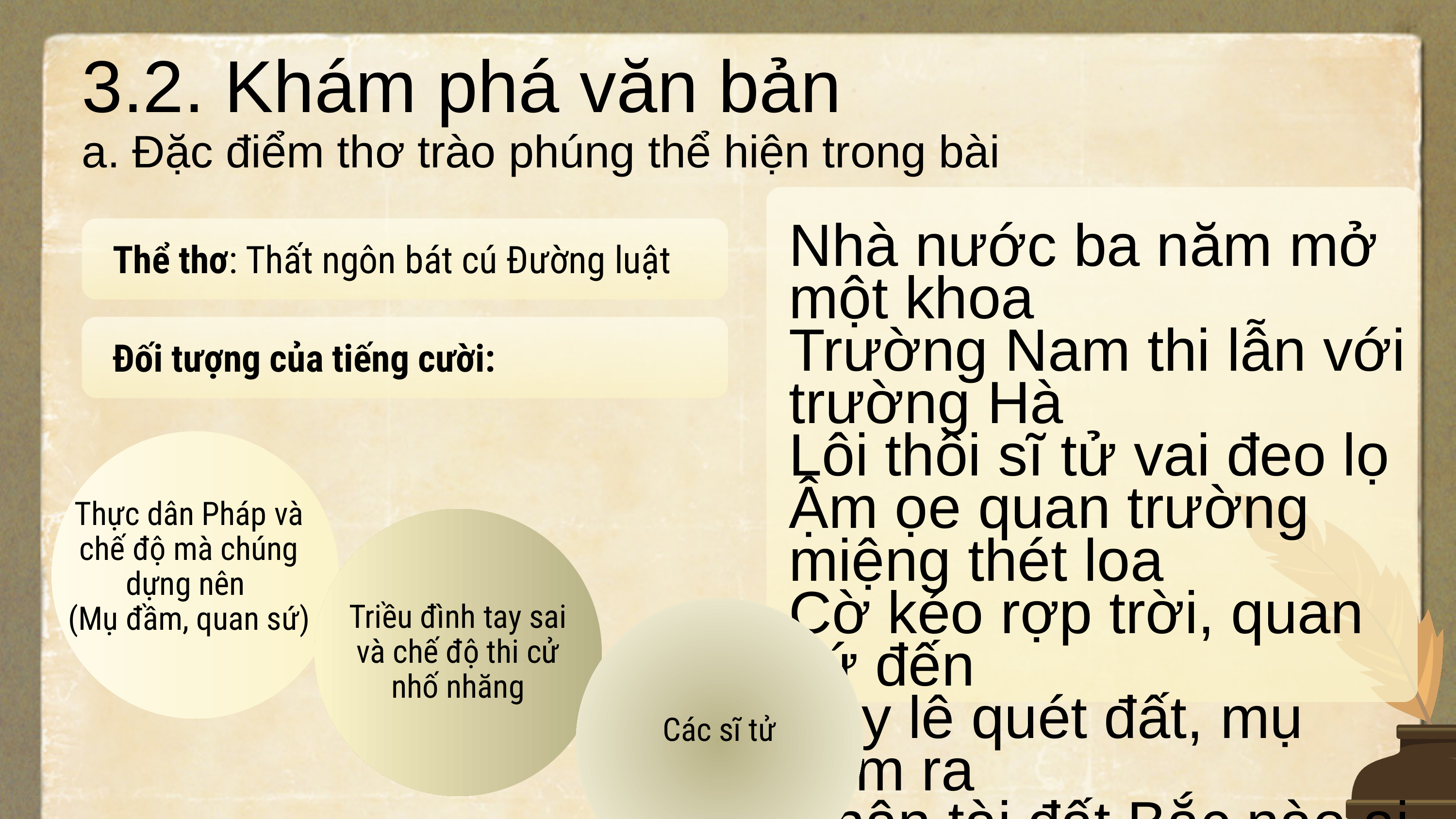

3.2. Khám phá văn bản
a. Đặc điểm thơ trào phúng thể hiện trong bài

Nhà nước ba năm mở một khoa
Trường Nam thi lẫn với trường Hà
Lôi thôi sĩ tử vai đeo lọ
Ậm ọe quan trường miệng thét loa
Cờ kéo rợp trời, quan sứ đến
Váy lê quét đất, mụ đầm ra
Nhân tài đất Bắc nào ai đó?
Ngoảnh cổ mà trông cảnh nước nhà!
Thể thơ: Thất ngôn bát cú Đường luật

Đối tượng của tiếng cười:

Thực dân Pháp và chế độ mà chúng dựng nên
(Mụ đầm, quan sứ)

Triều đình tay sai và chế độ thi cử nhố nhăng
Các sĩ tử